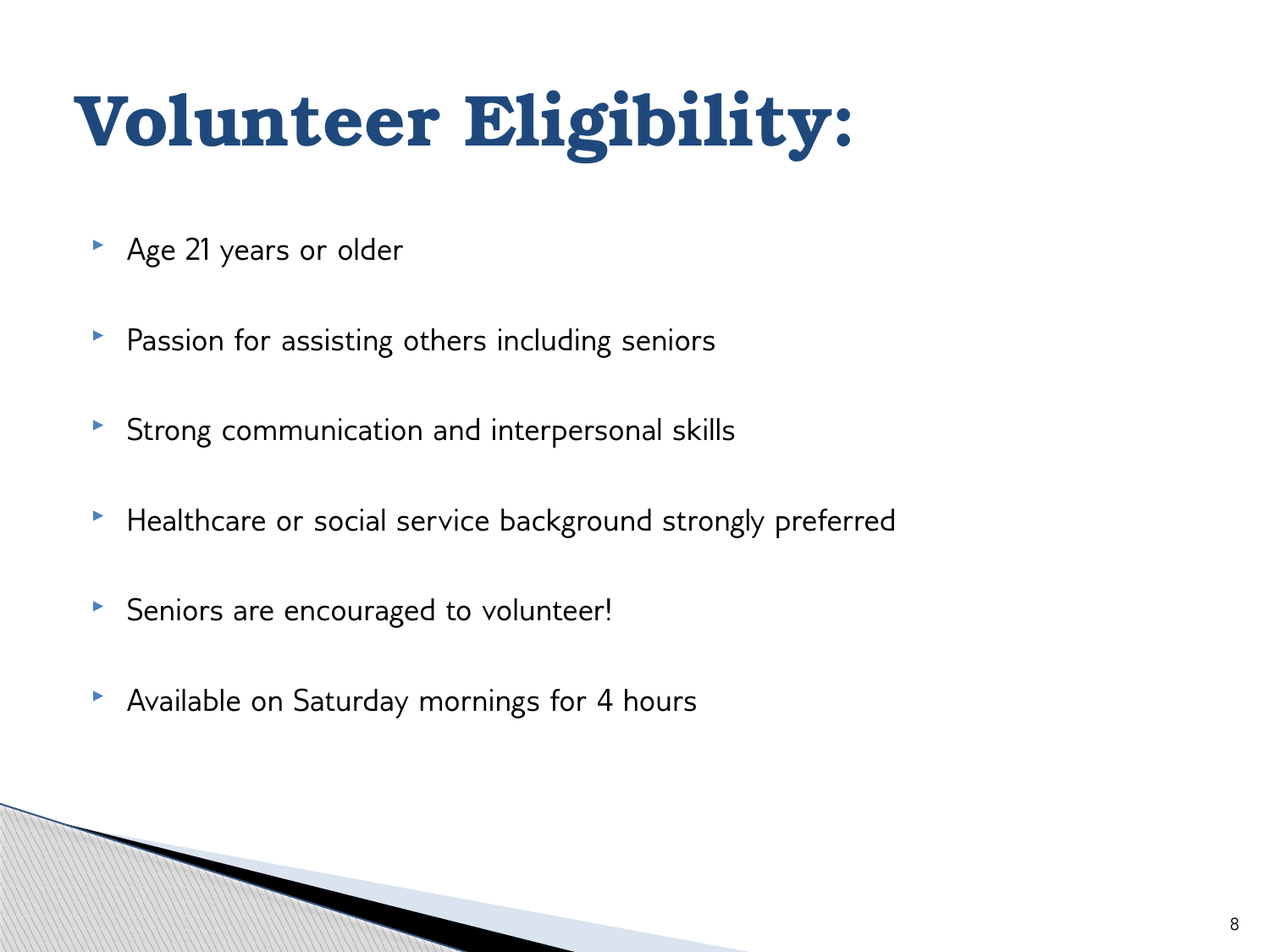

# Volunteer Eligibility:
Age 21 years or older

Passion for assisting others including seniors

Strong communication and interpersonal skills

Healthcare or social service background strongly preferred

Seniors are encouraged to volunteer!

Available on Saturday mornings for 4 hours

8